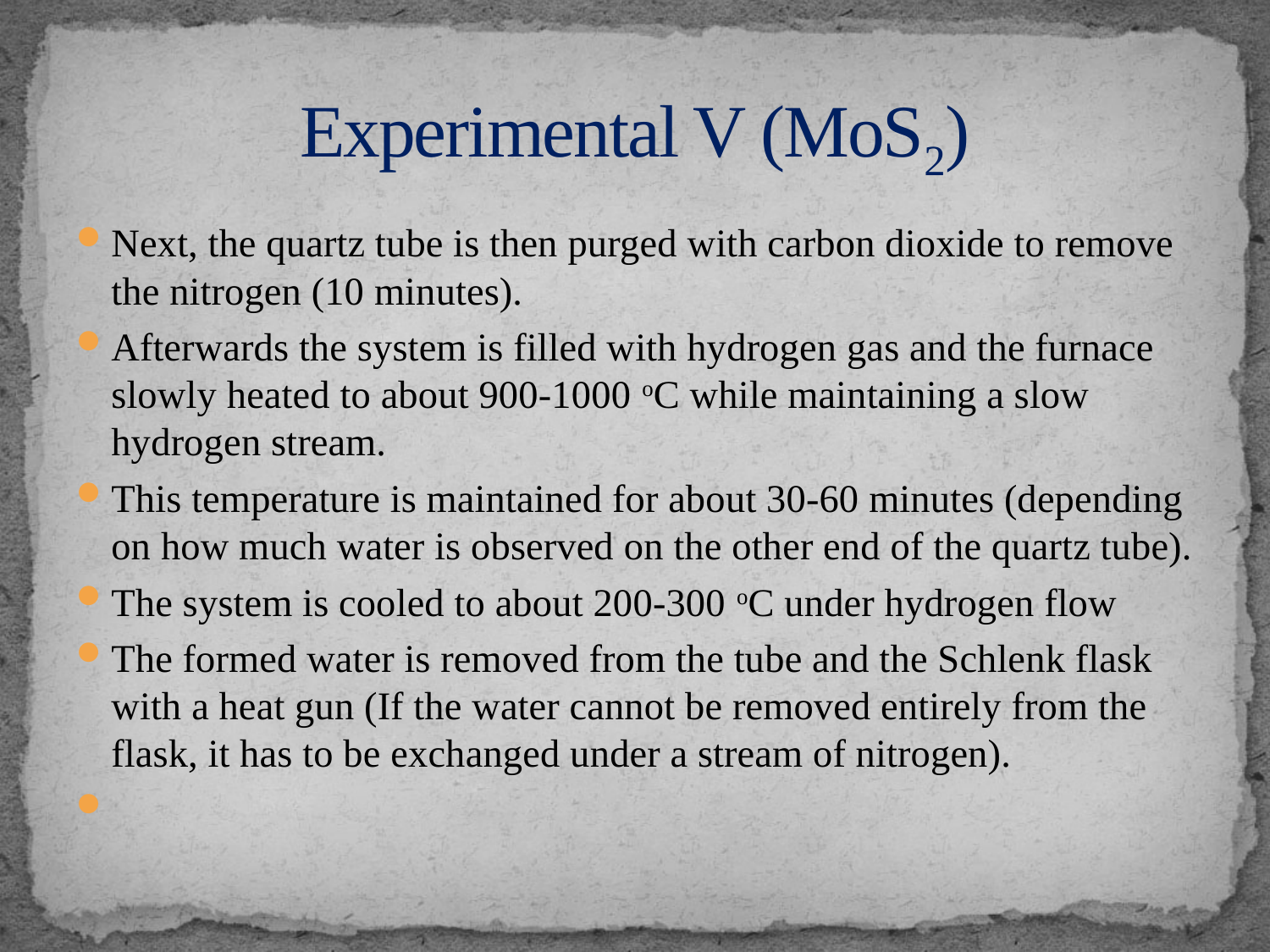

# Experimental V (MoS2)
Next, the quartz tube is then purged with carbon dioxide to remove the nitrogen (10 minutes).
Afterwards the system is filled with hydrogen gas and the furnace slowly heated to about 900-1000 oC while maintaining a slow hydrogen stream.
This temperature is maintained for about 30-60 minutes (depending on how much water is observed on the other end of the quartz tube).
The system is cooled to about 200-300 oC under hydrogen flow
The formed water is removed from the tube and the Schlenk flask with a heat gun (If the water cannot be removed entirely from the flask, it has to be exchanged under a stream of nitrogen).